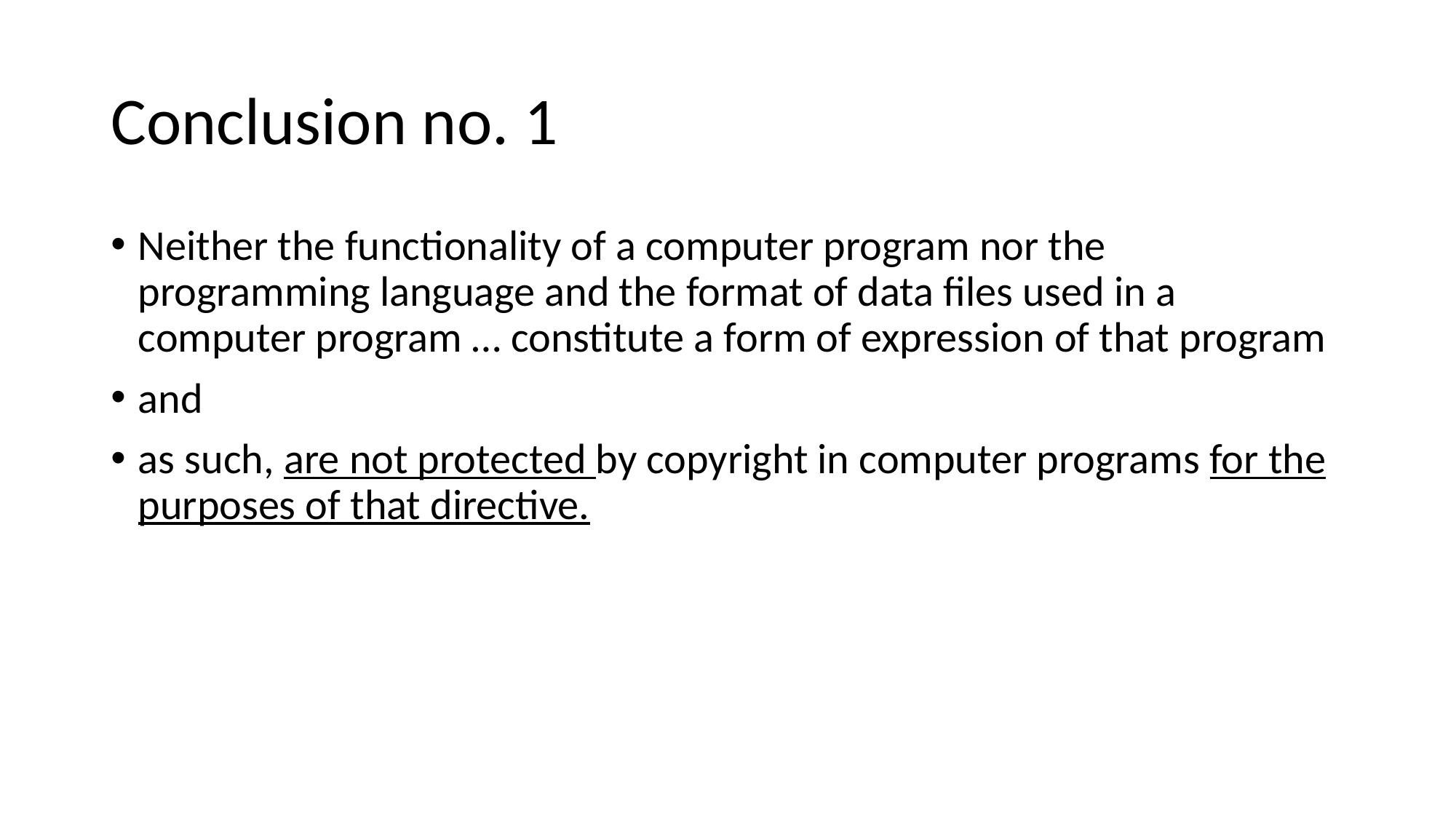

# Conclusion no. 1
Neither the functionality of a computer program nor the programming language and the format of data files used in a computer program … constitute a form of expression of that program
and
as such, are not protected by copyright in computer programs for the purposes of that directive.